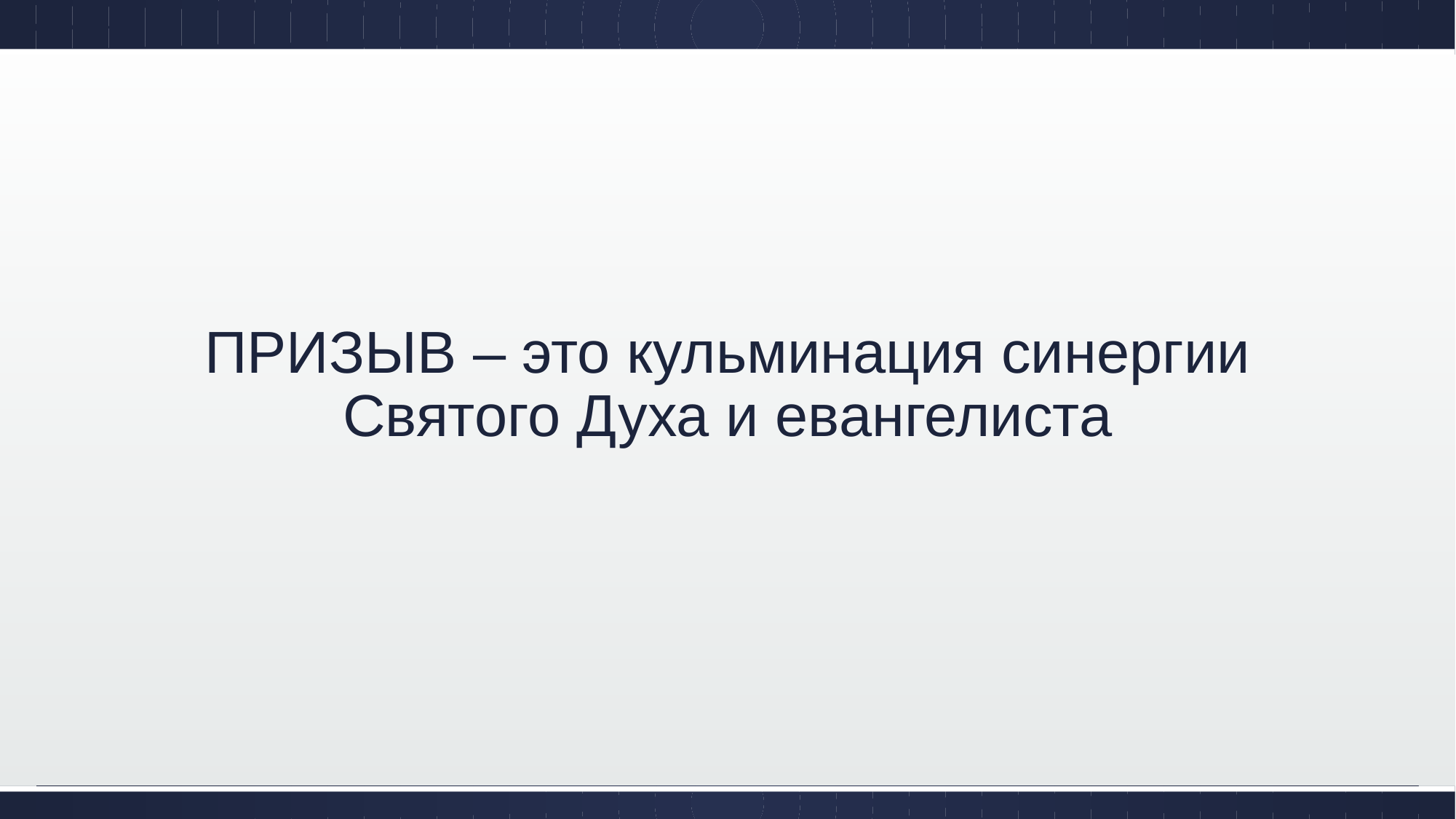

# ПРИЗЫВ – это кульминация синергии Святого Духа и евангелиста